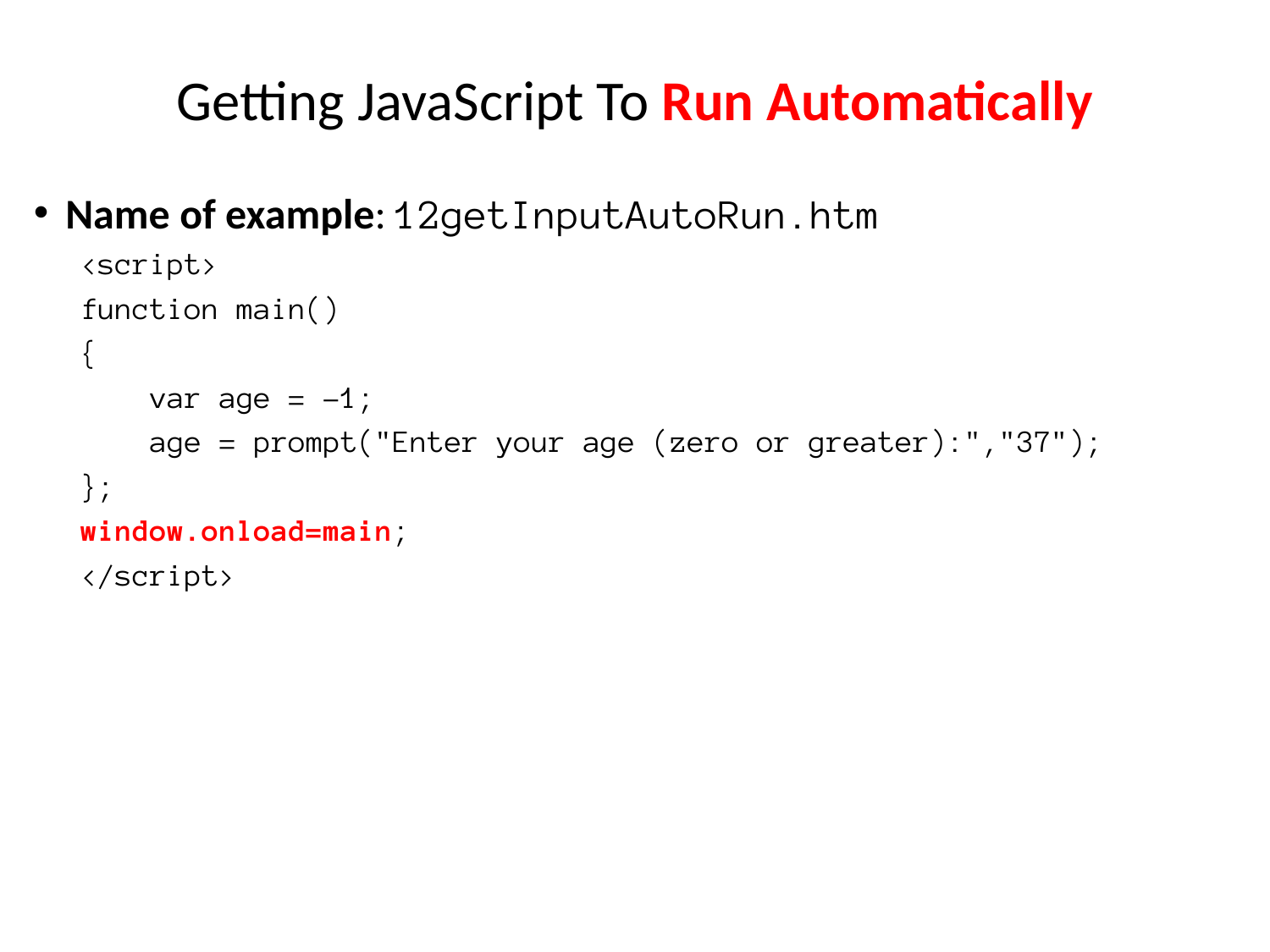

# Getting JavaScript To Run Automatically
Name of example: 12getInputAutoRun.htm
<script>
function main()
{
    var age = -1;
    age = prompt("Enter your age (zero or greater):","37");
};
window.onload=main;
</script>